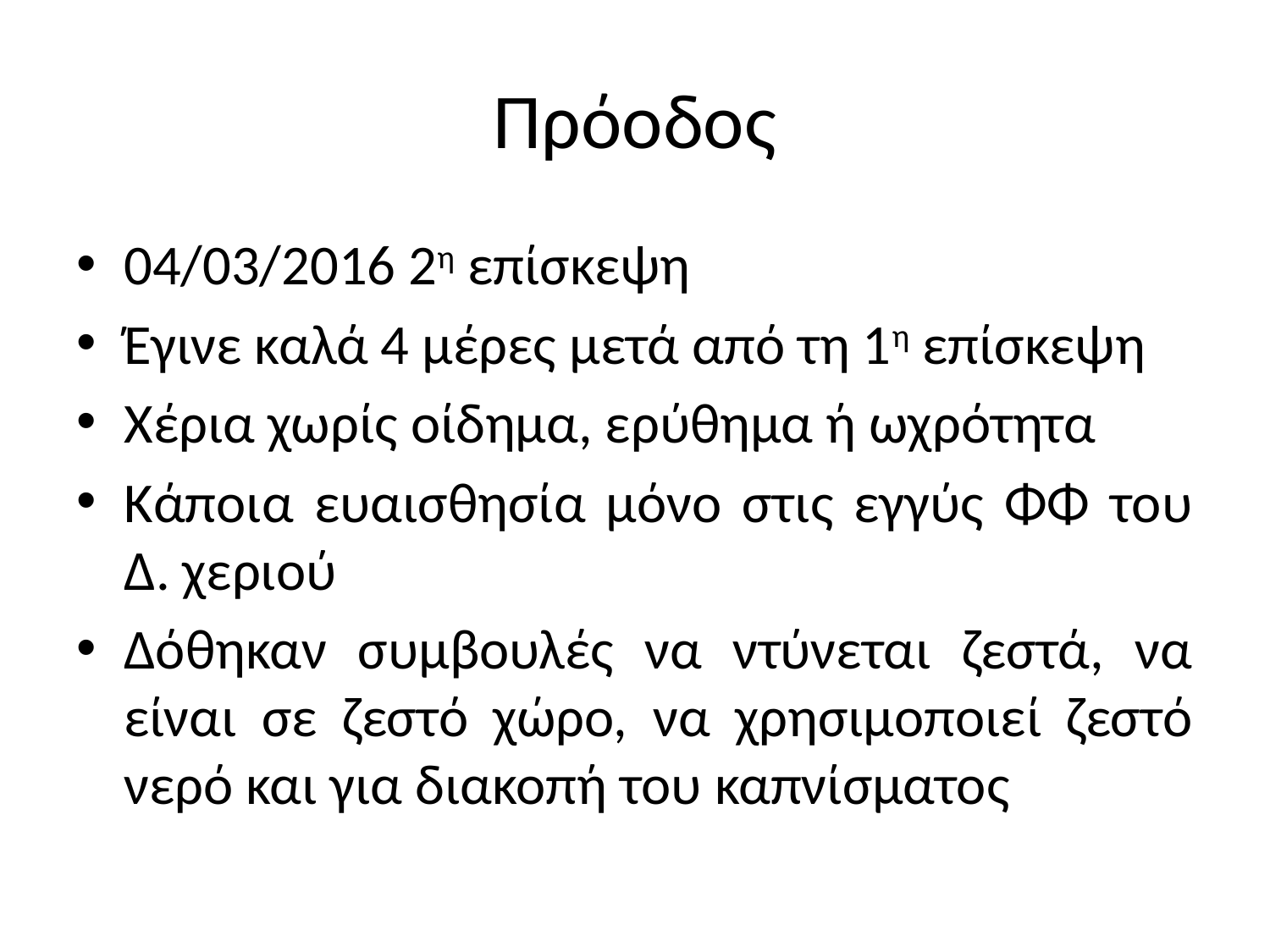

# Πρόοδος
04/03/2016 2η επίσκεψη
Έγινε καλά 4 μέρες μετά από τη 1η επίσκεψη
Χέρια χωρίς οίδημα, ερύθημα ή ωχρότητα
Κάποια ευαισθησία μόνο στις εγγύς ΦΦ του Δ. χεριού
Δόθηκαν συμβουλές να ντύνεται ζεστά, να είναι σε ζεστό χώρο, να χρησιμοποιεί ζεστό νερό και για διακοπή του καπνίσματος